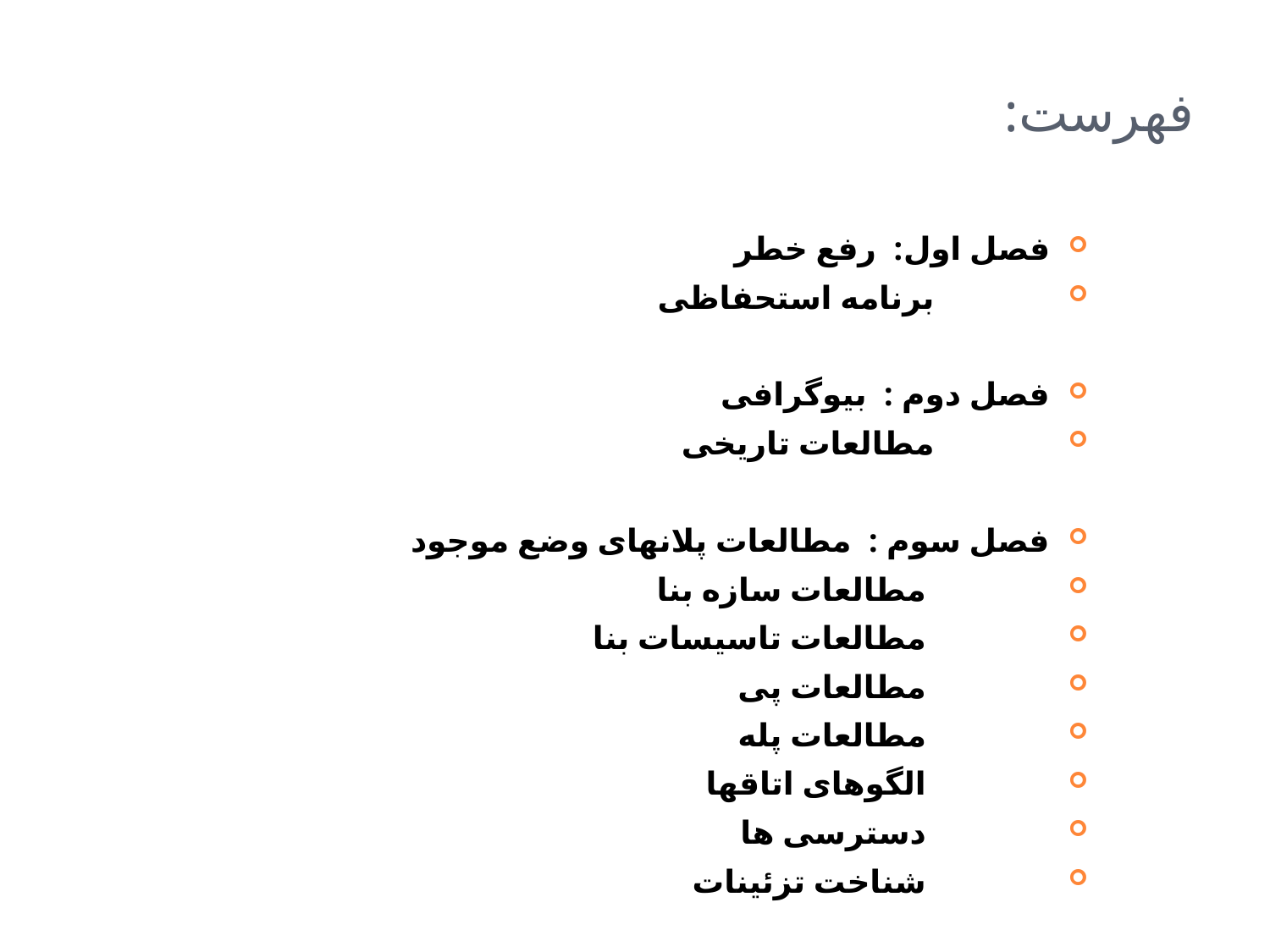

# فهرست:
فصل اول:  رفع خطر
              برنامه استحفاظی

فصل دوم :  بیوگرافی
              مطالعات تاریخی

فصل سوم :  مطالعات پلانهای وضع موجود
               مطالعات سازه بنا
               مطالعات تاسیسات بنا
               مطالعات پی
               مطالعات پله
               الگوهای اتاقها
               دسترسی ها
               شناخت تزئینات